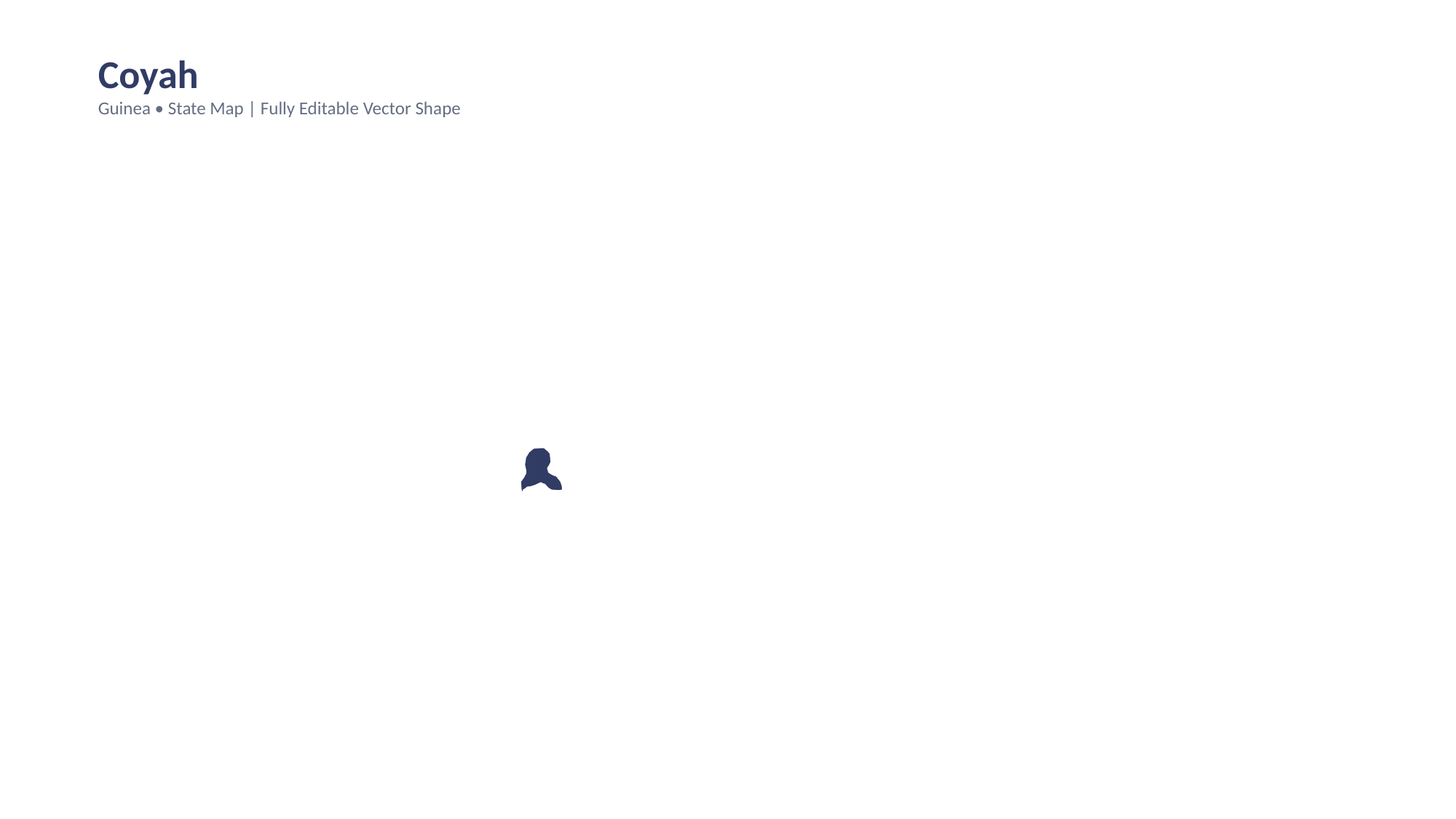

Coyah
Guinea • State Map | Fully Editable Vector Shape